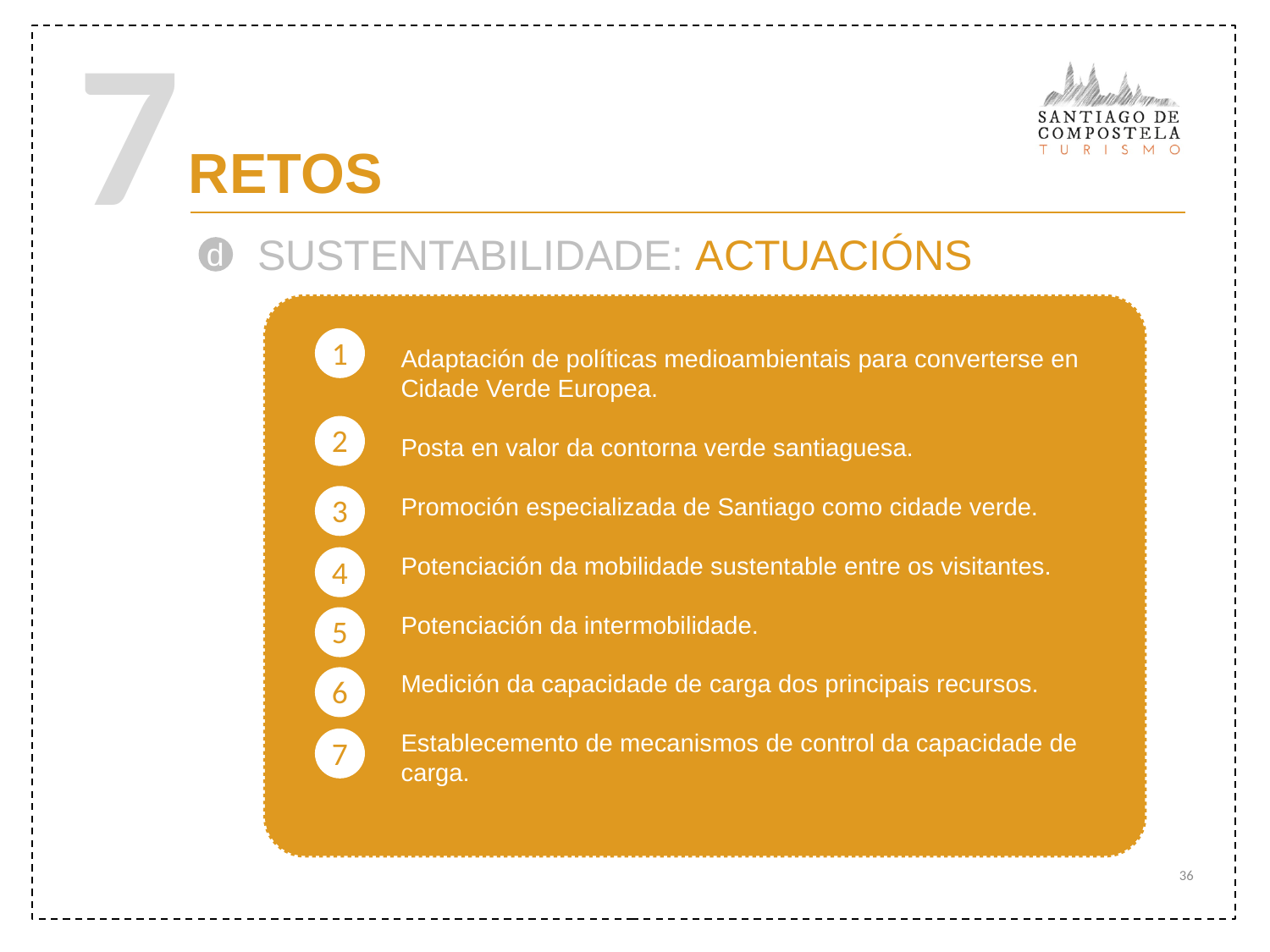

7
RETOS
SUSTENTABILIDADE: ACTUACIÓNS
d

1

Adaptación de políticas medioambientais para converterse en Cidade Verde Europea.

Posta en valor da contorna verde santiaguesa.

Promoción especializada de Santiago como cidade verde.

Potenciación da mobilidade sustentable entre os visitantes.

Potenciación da intermobilidade.

Medición da capacidade de carga dos principais recursos.

Establecemento de mecanismos de control da capacidade de carga.

2

3

4

5

6

7

36